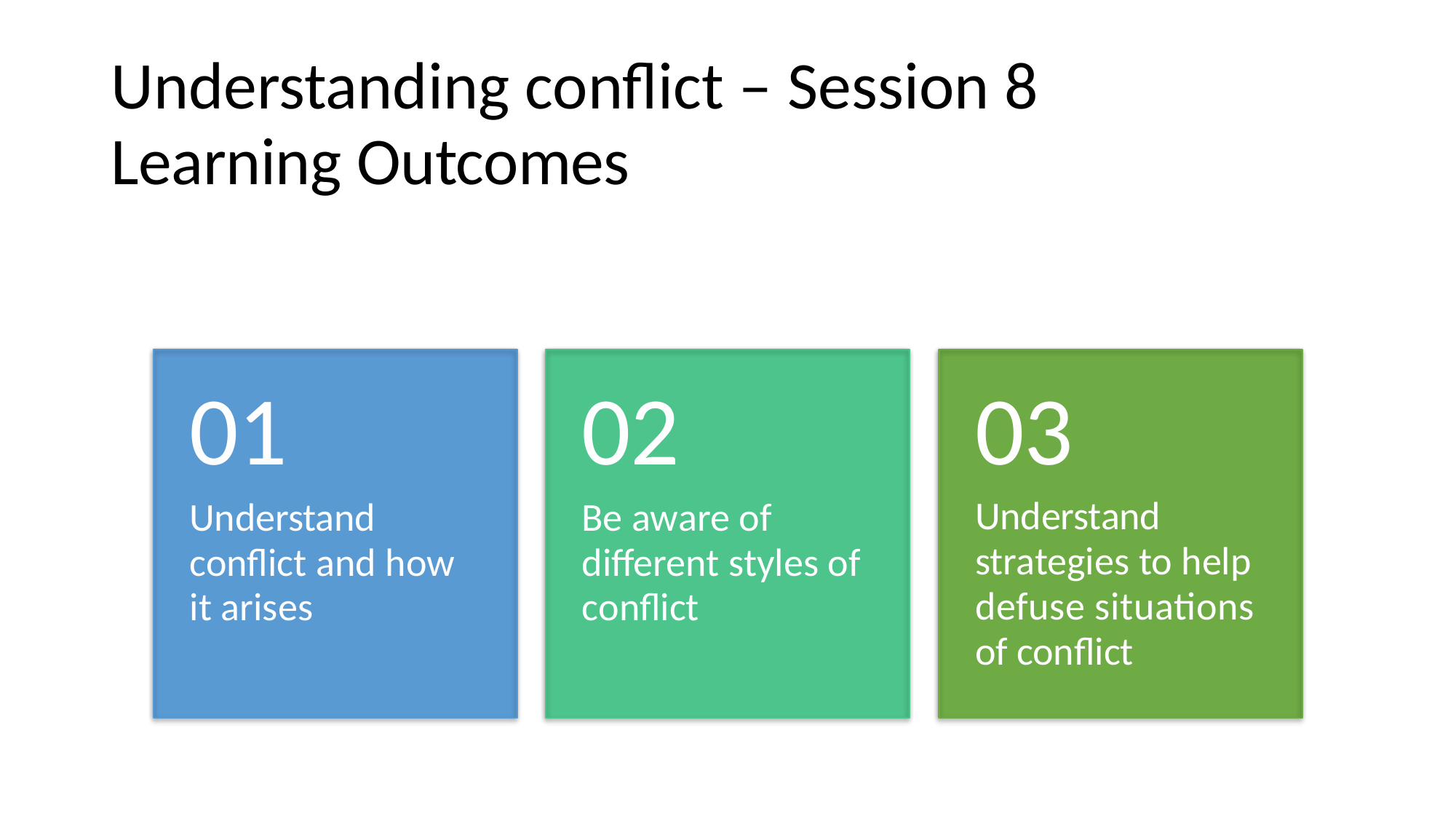

Understanding conflict – Session 8 Learning Outcomes

01

Understand conflict and how it arises
02

Be aware of different styles of conflict
03

Understand strategies to help defuse situations of conflict